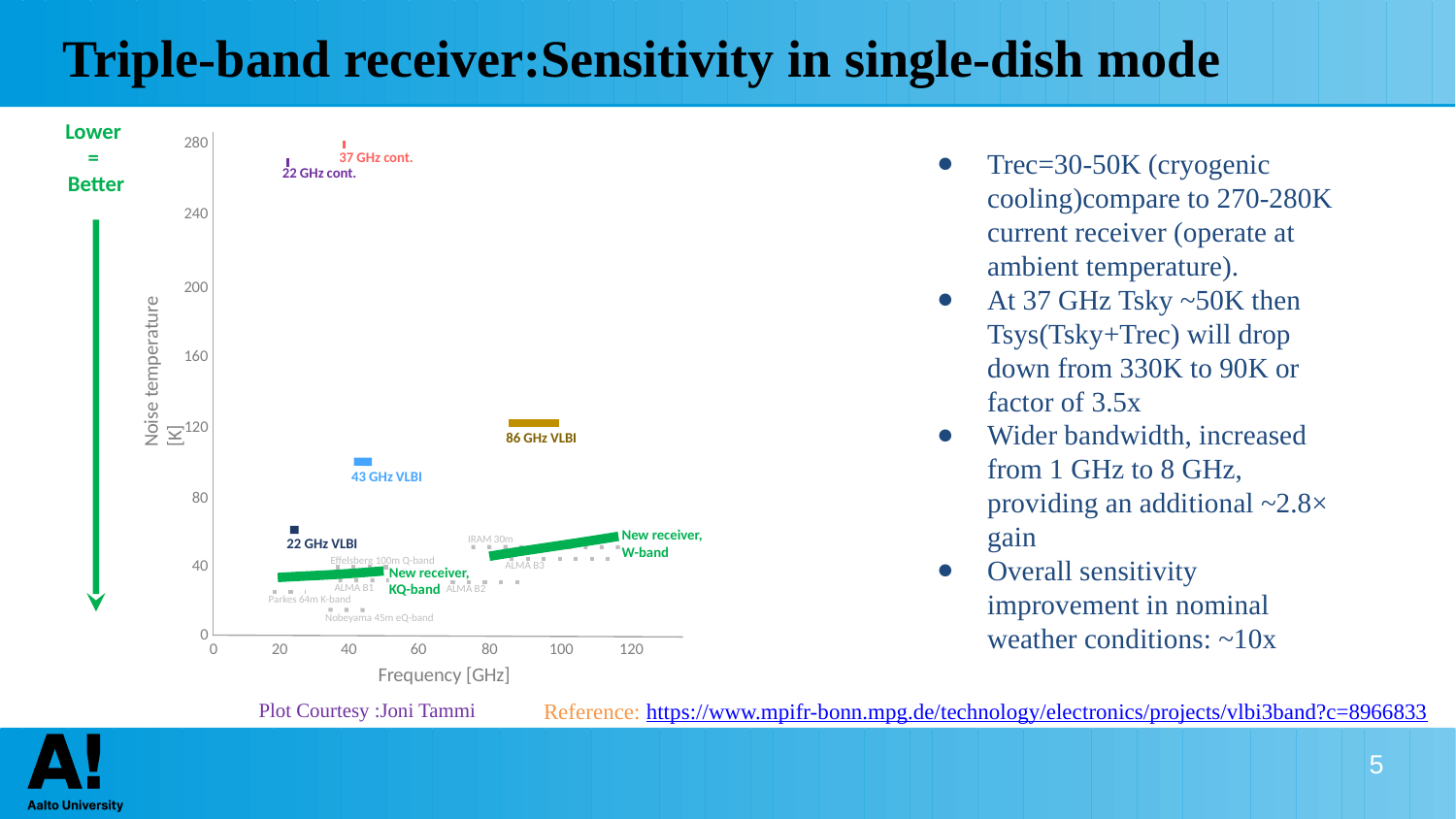

# Triple-band receiver:Sensitivity in single-dish mode

Trec=30-50K (cryogenic cooling)compare to 270-280K current receiver (operate at ambient temperature).
At 37 GHz Tsky ~50K then Tsys(Tsky+Trec) will drop down from 330K to 90K or factor of 3.5x
Wider bandwidth, increased from 1 GHz to 8 GHz, providing an additional ~2.8× gain
Overall sensitivity improvement in nominal weather conditions: ~10x

Lower
=
Better
280
37 GHz cont.
22 GHz cont.
240
200
160
Noise temperature [K]
120
86 GHz VLBI
43 GHz VLBI
80
IRAM 30m
22 GHz VLBI

Effelsberg 100m Q-band
40
ALMA B3

ALMA B1
ALMA B2
Parkes 64m K-band
Nobeyama 45m eQ-band
0
0
20
40
60
80
100
120
Frequency [GHz]
New receiver,
W-band
New receiver,
KQ-band
Plot Courtesy :Joni Tammi

                              Reference: https://www.mpifr-bonn.mpg.de/technology/electronics/projects/vlbi3band?c=8966833

5